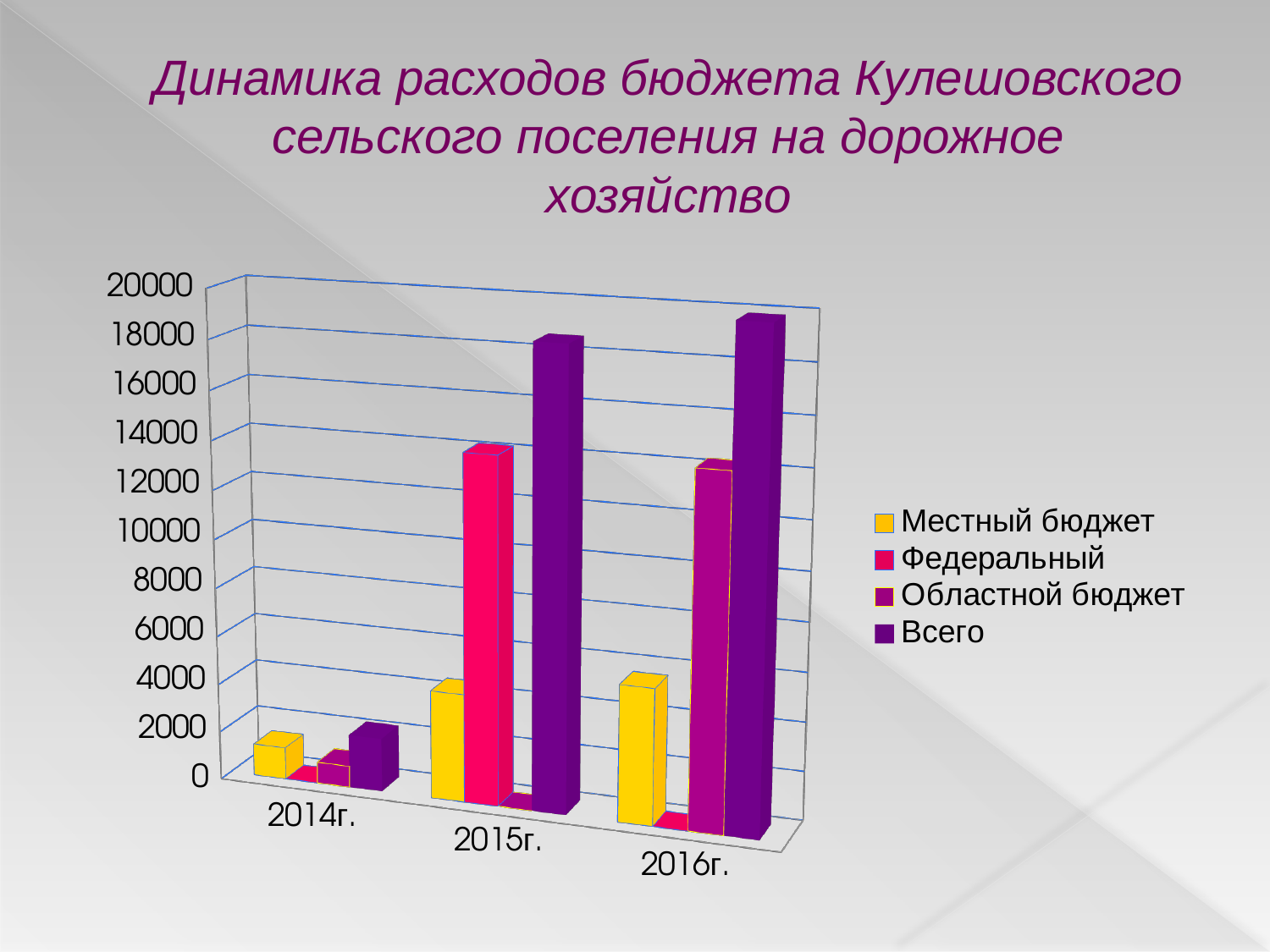

# Динамика расходов бюджета Кулешовского сельского поселения на дорожное хозяйство

[unsupported chart]